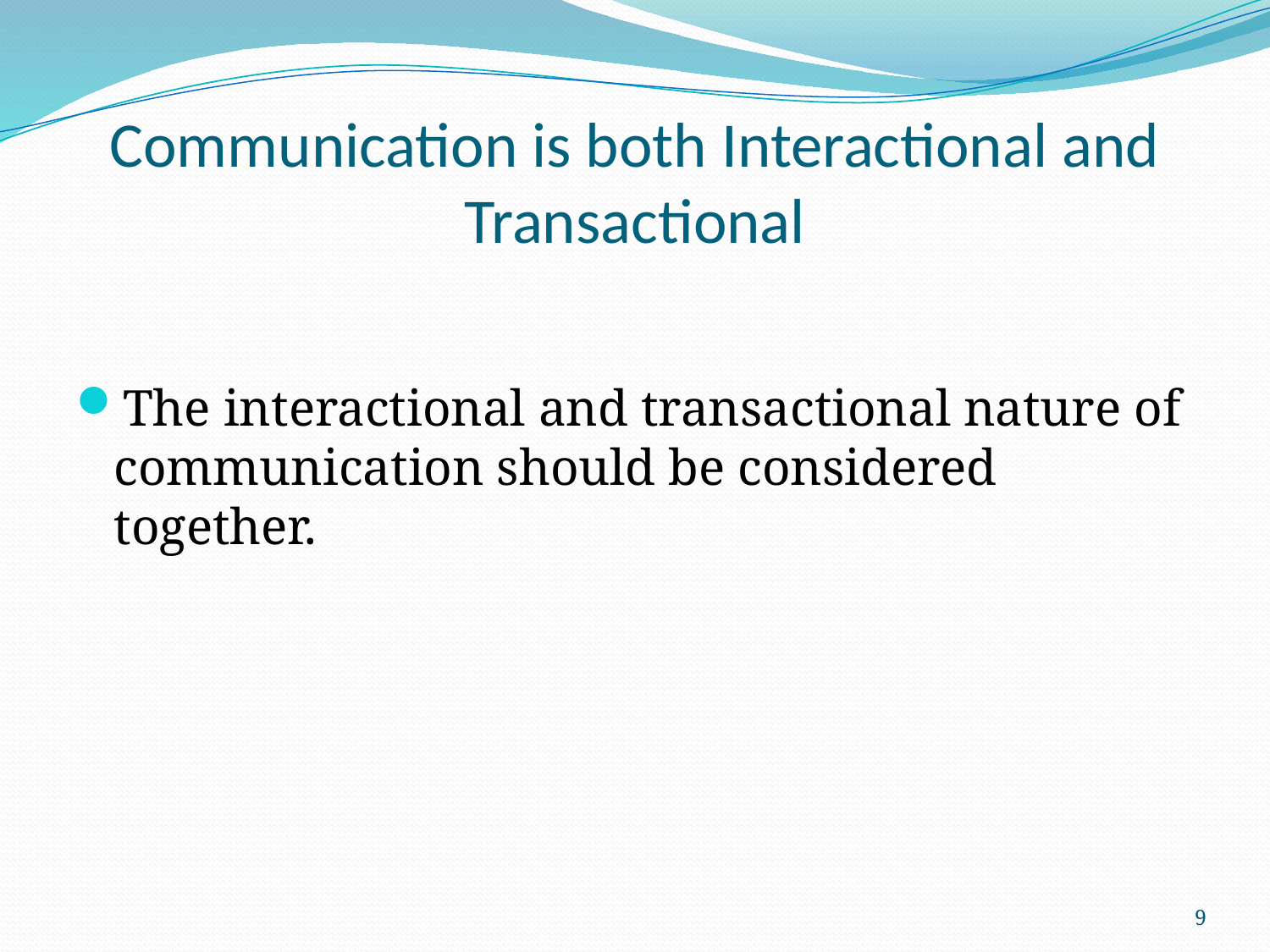

# Communication is both Interactional and Transactional
The interactional and transactional nature of communication should be considered together.

9